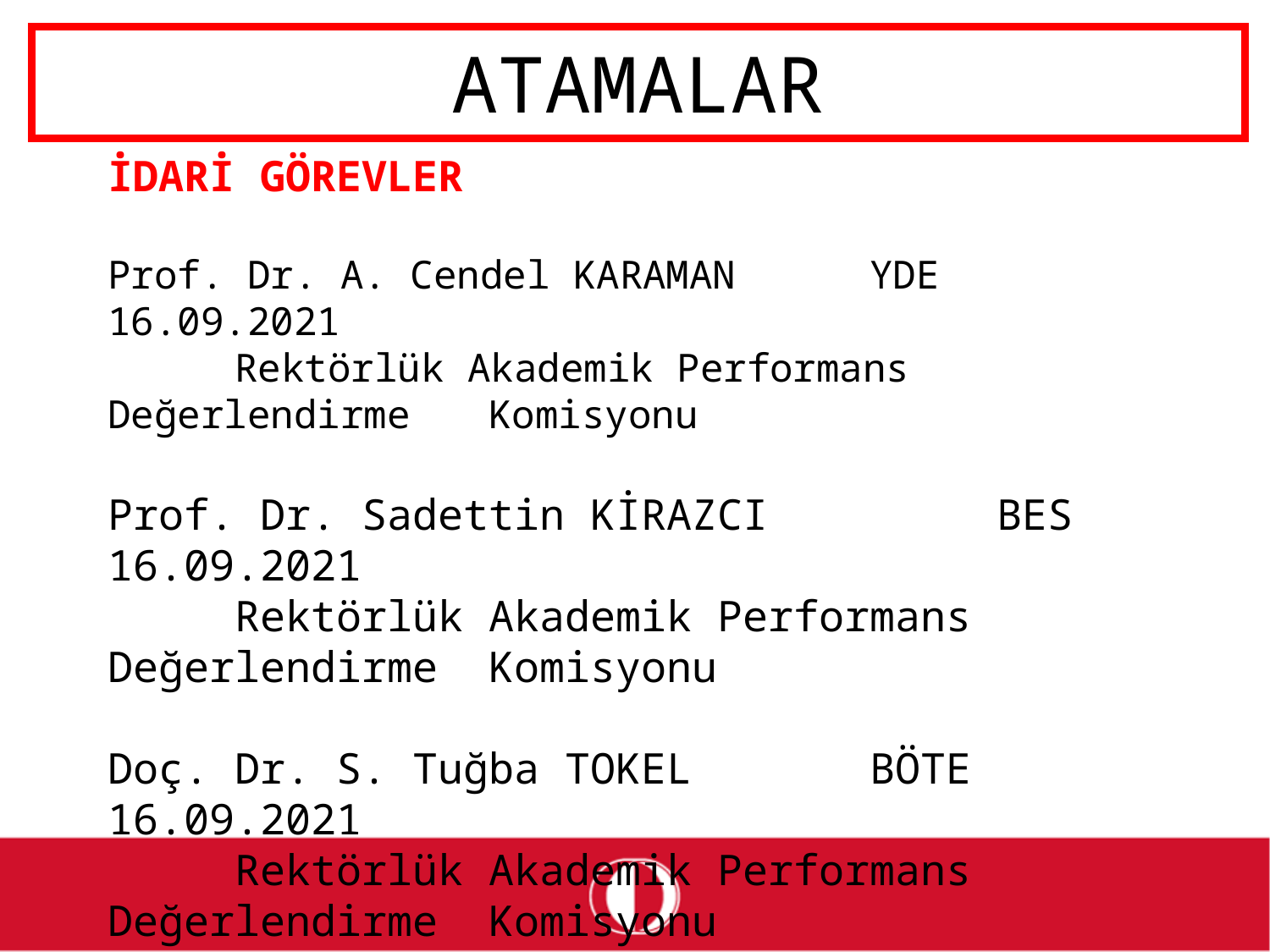

# ATAMALAR
İDARİ GÖREVLER

Prof. Dr. A. Cendel KARAMAN		YDE	16.09.2021
	Rektörlük Akademik Performans Değerlendirme 	Komisyonu

Prof. Dr. Sadettin KİRAZCI		BES	16.09.2021
	Rektörlük Akademik Performans Değerlendirme 	Komisyonu

Doç. Dr. S. Tuğba TOKEL		BÖTE	16.09.2021
	Rektörlük Akademik Performans Değerlendirme 	Komisyonu